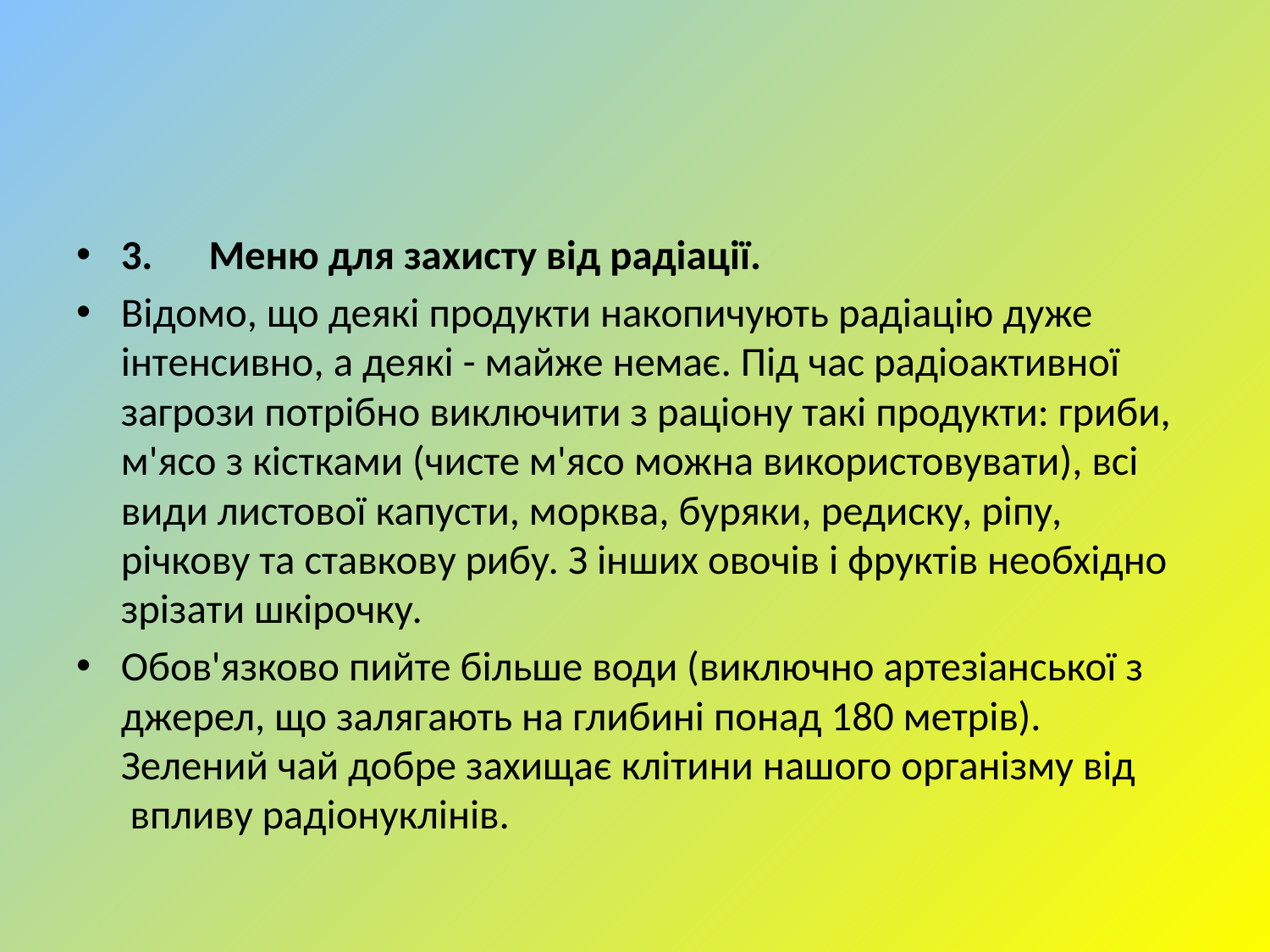

3.      Меню для захисту від радіації.
Відомо, що деякі продукти накопичують радіацію дуже інтенсивно, а деякі - майже немає. Під час радіоактивної загрози потрібно виключити з раціону такі продукти: гриби, м'ясо з кістками (чисте м'ясо можна використовувати), всі види листової капусти, морква, буряки, редиску, ріпу, річкову та ставкову рибу. З інших овочів і фруктів необхідно зрізати шкірочку.
Обов'язково пийте більше води (виключно артезіанської з джерел, що залягають на глибині понад 180 метрів). Зелений чай добре захищає клітини нашого організму від  впливу радіонуклінів.